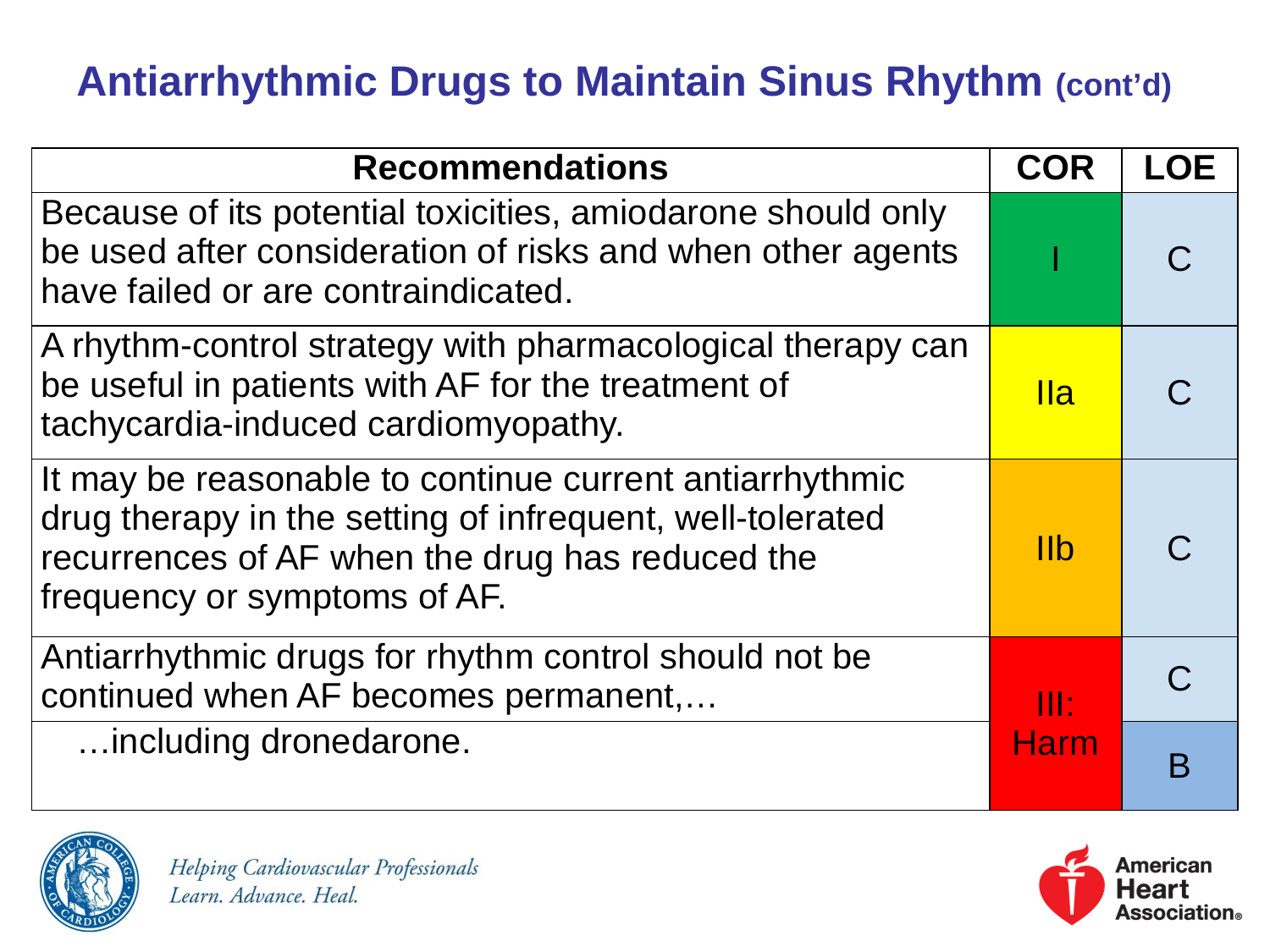

# Antiarrhythmic Drugs to Maintain Sinus Rhythm (cont’d)
| Recommendations | COR | LOE |
| --- | --- | --- |
| Because of its potential toxicities, amiodarone should only be used after consideration of risks and when other agents have failed or are contraindicated. | I | C |
| A rhythm-control strategy with pharmacological therapy can be useful in patients with AF for the treatment of tachycardia-induced cardiomyopathy. | IIa | C |
| It may be reasonable to continue current antiarrhythmic drug therapy in the setting of infrequent, well-tolerated recurrences of AF when the drug has reduced the frequency or symptoms of AF. | IIb | C |
| Antiarrhythmic drugs for rhythm control should not be continued when AF becomes permanent,… | III: Harm | C |
| …including dronedarone. |  | B |